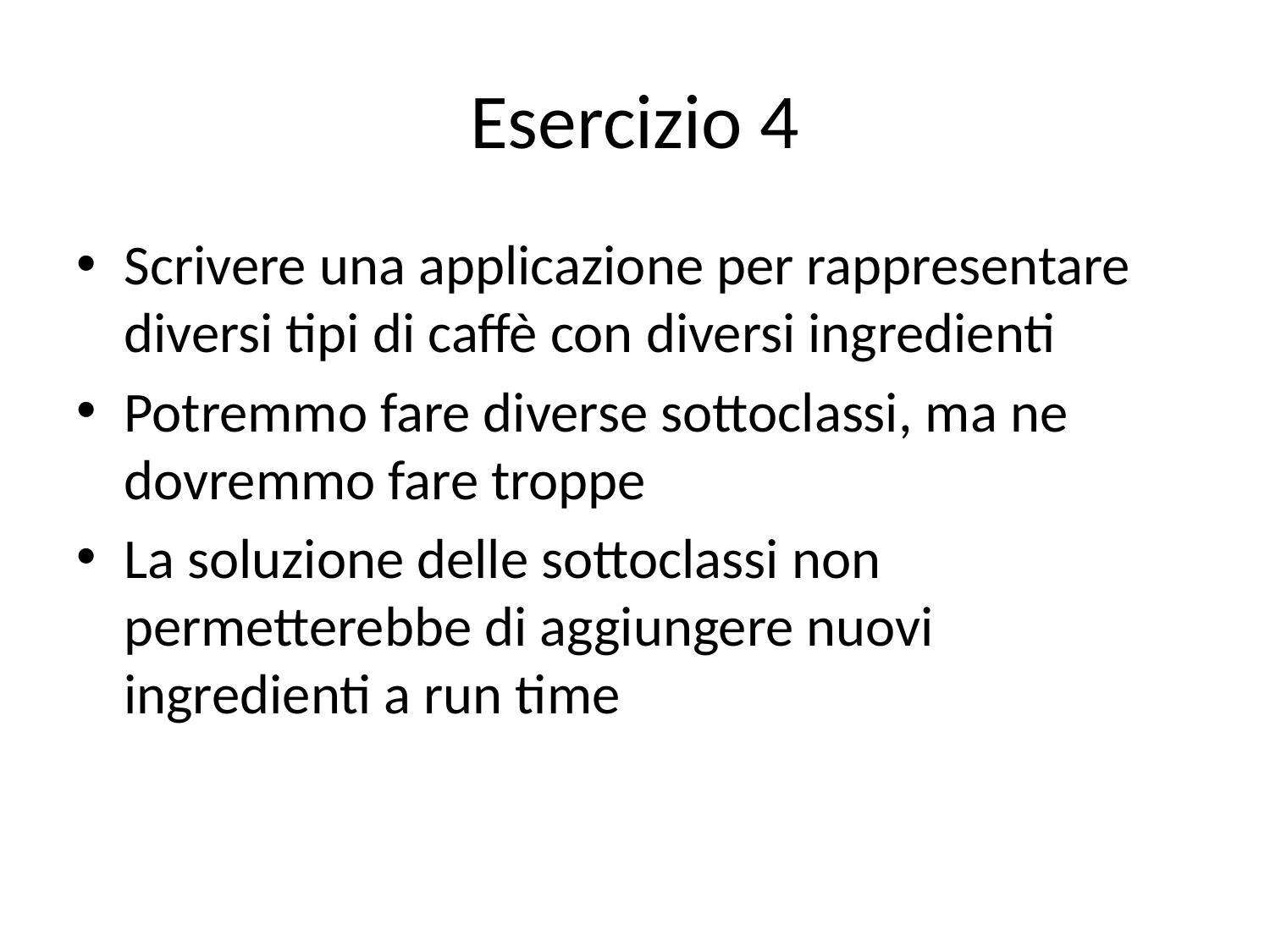

# Esercizio 4
Scrivere una applicazione per rappresentare diversi tipi di caffè con diversi ingredienti
Potremmo fare diverse sottoclassi, ma ne dovremmo fare troppe
La soluzione delle sottoclassi non permetterebbe di aggiungere nuovi ingredienti a run time